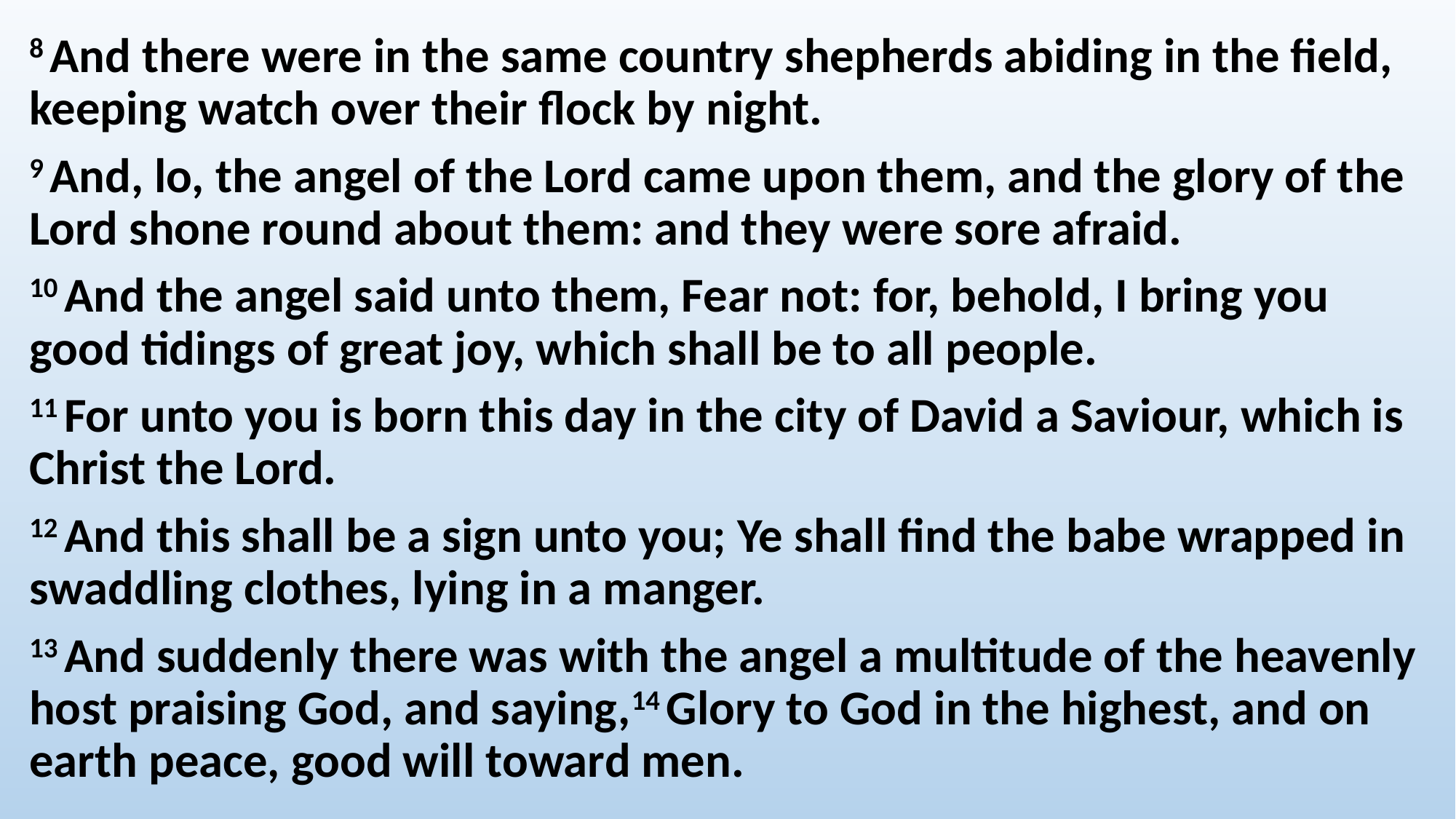

8 And there were in the same country shepherds abiding in the field, keeping watch over their flock by night.
9 And, lo, the angel of the Lord came upon them, and the glory of the Lord shone round about them: and they were sore afraid.
10 And the angel said unto them, Fear not: for, behold, I bring you good tidings of great joy, which shall be to all people.
11 For unto you is born this day in the city of David a Saviour, which is Christ the Lord.
12 And this shall be a sign unto you; Ye shall find the babe wrapped in swaddling clothes, lying in a manger.
13 And suddenly there was with the angel a multitude of the heavenly host praising God, and saying,14 Glory to God in the highest, and on earth peace, good will toward men.